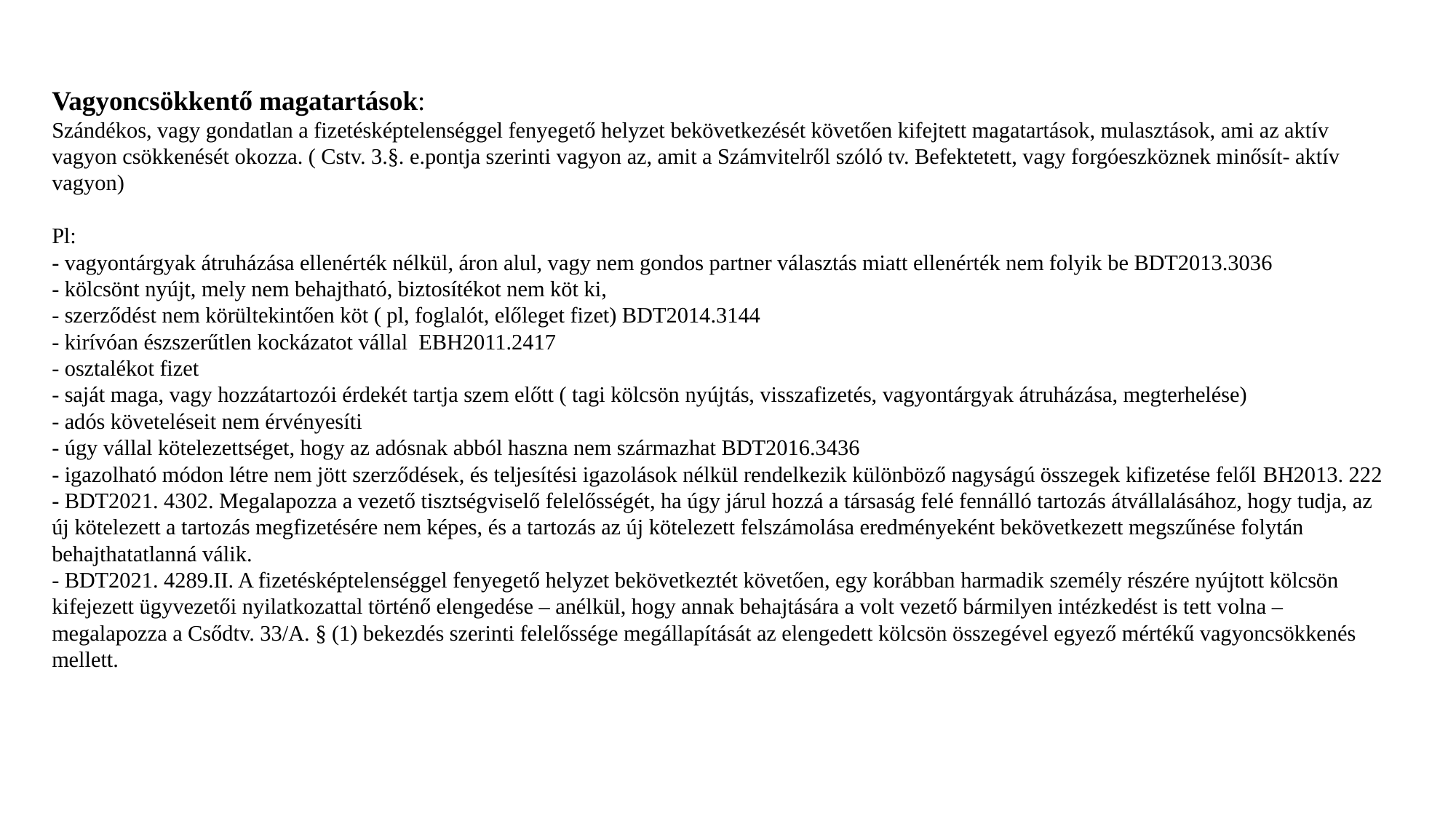

# Vagyoncsökkentő magatartások: Szándékos, vagy gondatlan a fizetésképtelenséggel fenyegető helyzet bekövetkezését követően kifejtett magatartások, mulasztások, ami az aktív vagyon csökkenését okozza. ( Cstv. 3.§. e.pontja szerinti vagyon az, amit a Számvitelről szóló tv. Befektetett, vagy forgóeszköznek minősít- aktív vagyon) Pl: - vagyontárgyak átruházása ellenérték nélkül, áron alul, vagy nem gondos partner választás miatt ellenérték nem folyik be BDT2013.3036 - kölcsönt nyújt, mely nem behajtható, biztosítékot nem köt ki, - szerződést nem körültekintően köt ( pl, foglalót, előleget fizet) BDT2014.3144 - kirívóan észszerűtlen kockázatot vállal  EBH2011.2417 - osztalékot fizet - saját maga, vagy hozzátartozói érdekét tartja szem előtt ( tagi kölcsön nyújtás, visszafizetés, vagyontárgyak átruházása, megterhelése) - adós követeléseit nem érvényesíti - úgy vállal kötelezettséget, hogy az adósnak abból haszna nem származhat BDT2016.3436 - igazolható módon létre nem jött szerződések, és teljesítési igazolások nélkül rendelkezik különböző nagyságú összegek kifizetése felől BH2013. 222 - BDT2021. 4302. Megalapozza a vezető tisztségviselő felelősségét, ha úgy járul hozzá a társaság felé fennálló tartozás átvállalásához, hogy tudja, az új kötelezett a tartozás megfizetésére nem képes, és a tartozás az új kötelezett felszámolása eredményeként bekövetkezett megszűnése folytán behajthatatlanná válik. - BDT2021. 4289.II. A fizetésképtelenséggel fenyegető helyzet bekövetkeztét követően, egy korábban harmadik személy részére nyújtott kölcsön kifejezett ügyvezetői nyilatkozattal történő elengedése – anélkül, hogy annak behajtására a volt vezető bármilyen intézkedést is tett volna – megalapozza a Csődtv. 33/A. § (1) bekezdés szerinti felelőssége megállapítását az elengedett kölcsön összegével egyező mértékű vagyoncsökkenés mellett.